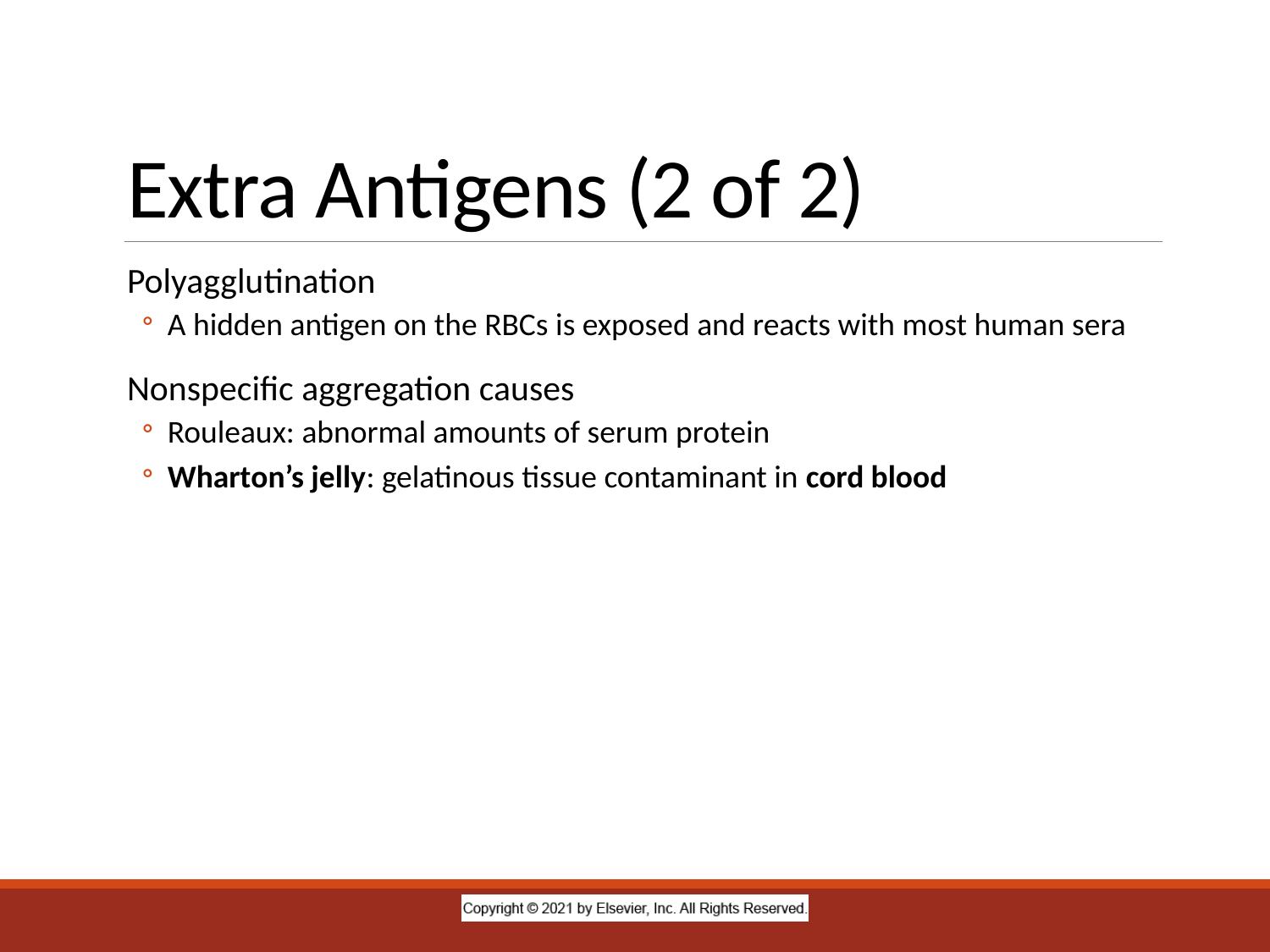

# Extra Antigens (2 of 2)
Polyagglutination
A hidden antigen on the RBCs is exposed and reacts with most human sera
Nonspecific aggregation causes
Rouleaux: abnormal amounts of serum protein
Wharton’s jelly: gelatinous tissue contaminant in cord blood